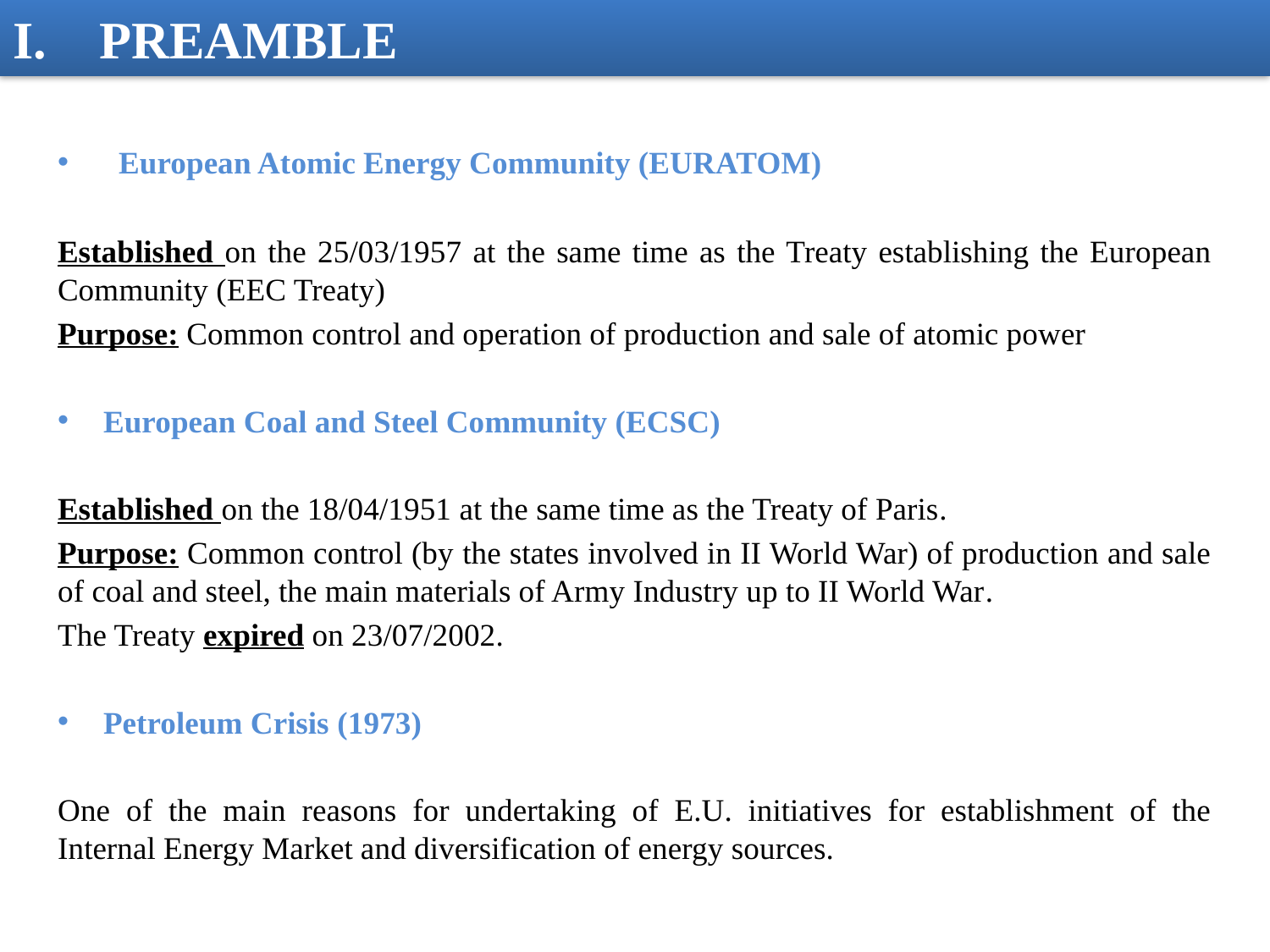

# Ι. 	PREAMBLE
European Atomic Energy Community (EURATOM)

Established on the 25/03/1957 at the same time as the Treaty establishing the European Community (EEC Treaty)
Purpose: Common control and operation of production and sale of atomic power

European Coal and Steel Community (ECSC)

Established on the 18/04/1951 at the same time as the Treaty of Paris.
Purpose: Common control (by the states involved in II World War) of production and sale of coal and steel, the main materials of Army Industry up to II World War.
The Treaty expired on 23/07/2002.

Petroleum Crisis (1973)

One of the main reasons for undertaking of E.U. initiatives for establishment of the Internal Energy Market and diversification of energy sources.